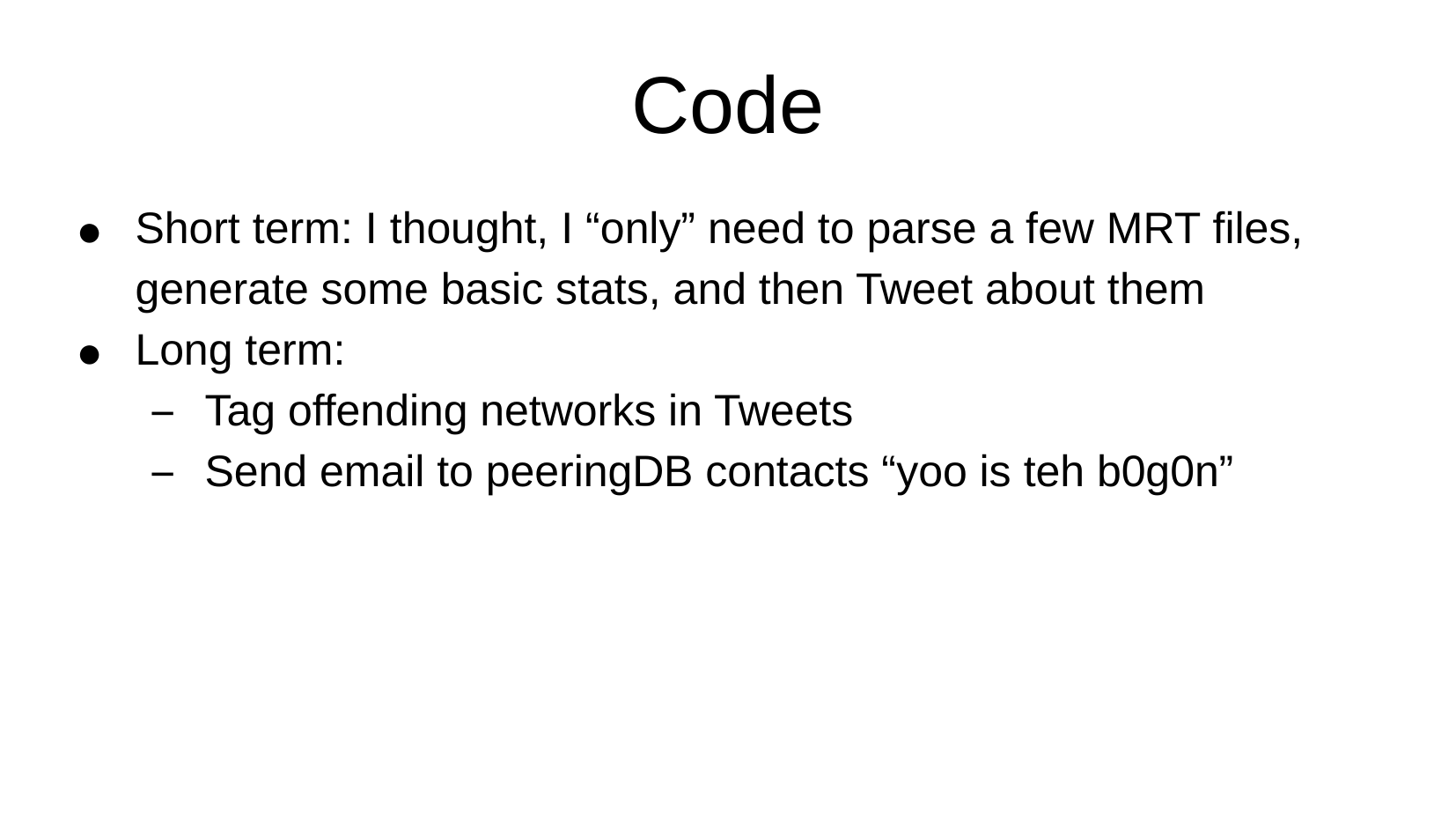

Code
Short term: I thought, I “only” need to parse a few MRT files, generate some basic stats, and then Tweet about them
Long term:
Tag offending networks in Tweets
Send email to peeringDB contacts “yoo is teh b0g0n”